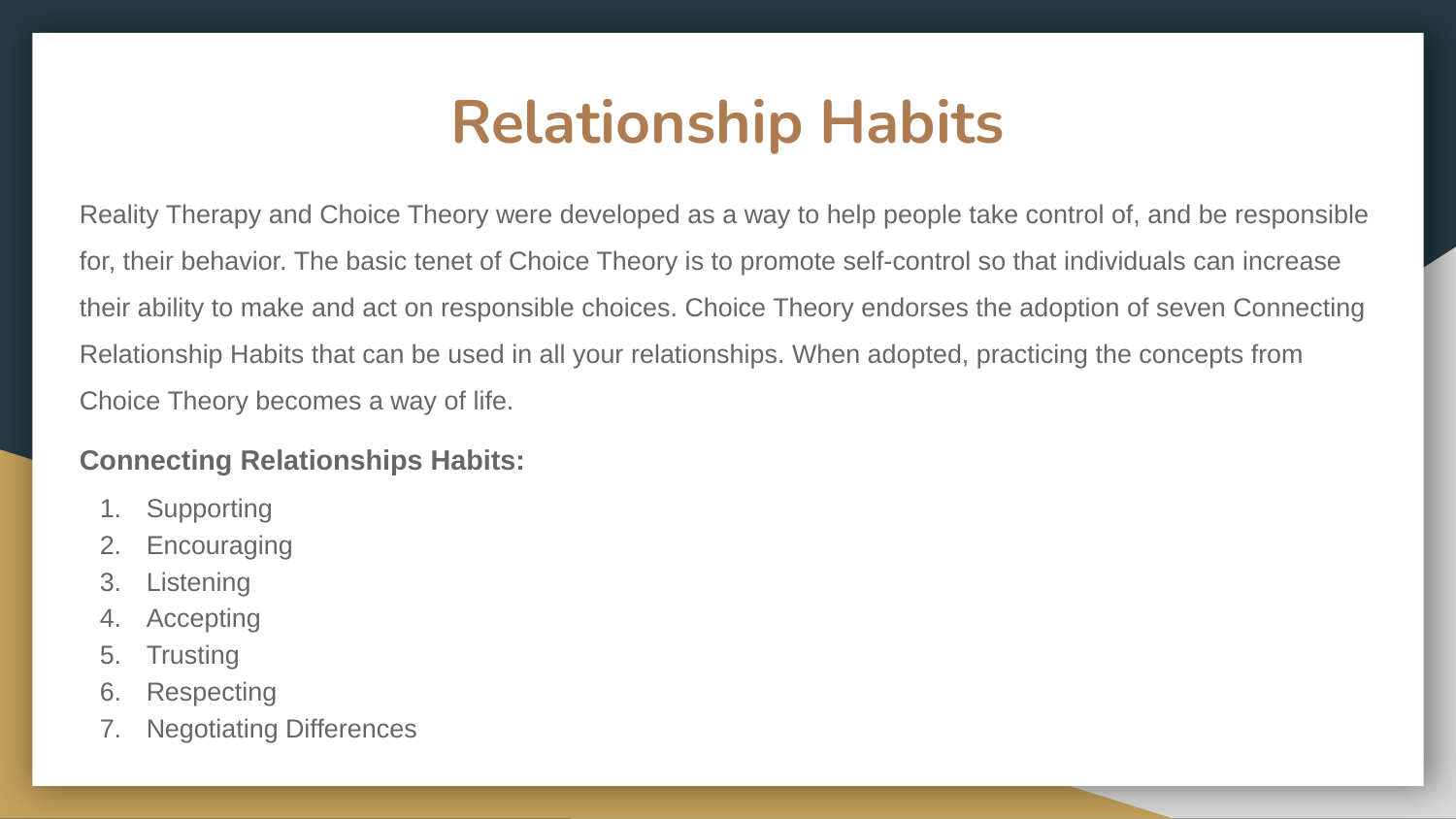

# Relationship Habits
Reality Therapy and Choice Theory were developed as a way to help people take control of, and be responsible for, their behavior. The basic tenet of Choice Theory is to promote self-control so that individuals can increase their ability to make and act on responsible choices. Choice Theory endorses the adoption of seven Connecting Relationship Habits that can be used in all your relationships. When adopted, practicing the concepts from Choice Theory becomes a way of life.
Connecting Relationships Habits:
Supporting
Encouraging
Listening
Accepting
Trusting
Respecting
Negotiating Differences